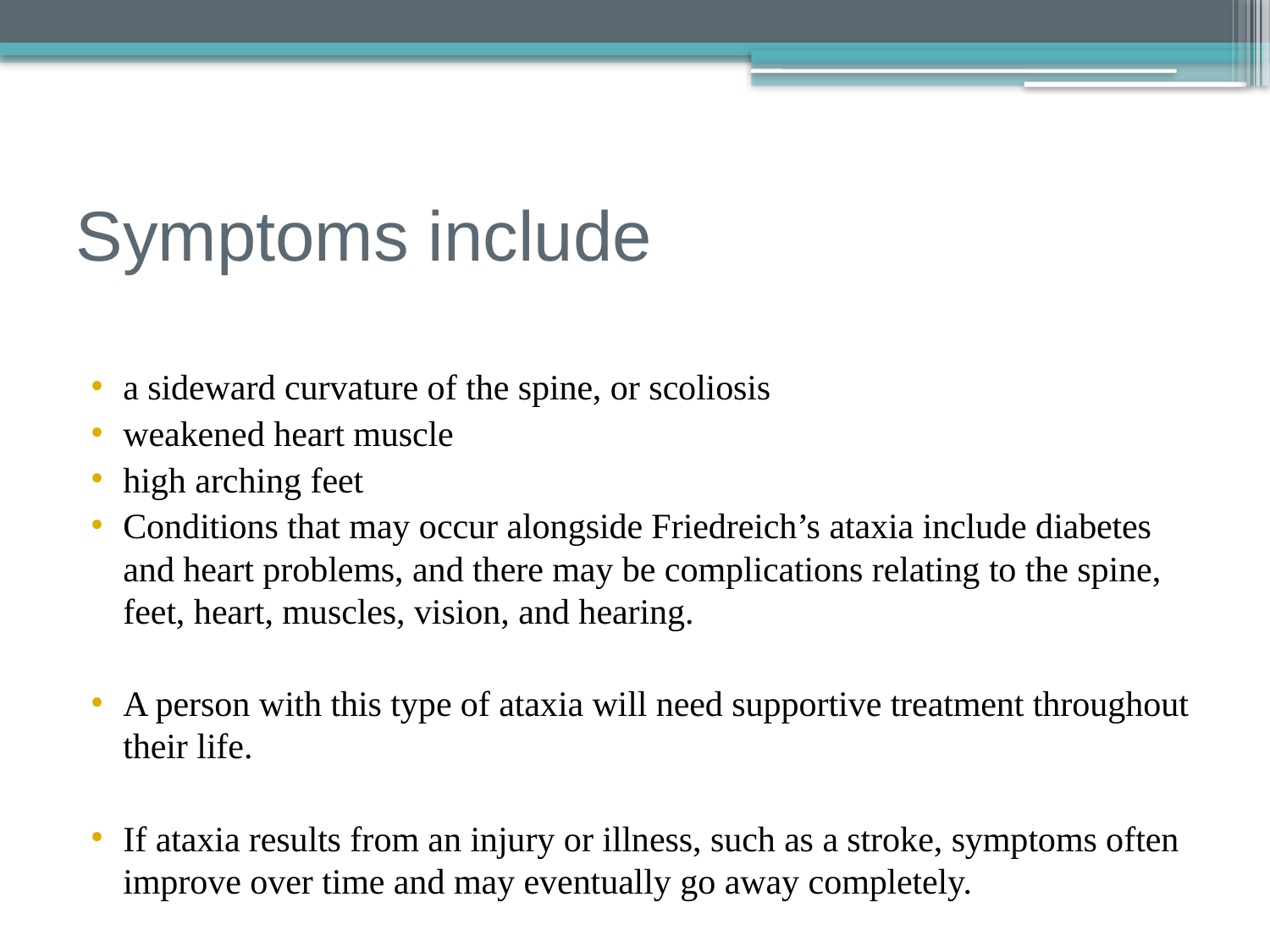

# Symptoms include

a sideward curvature of the spine, or scoliosis
weakened heart muscle
high arching feet
Conditions that may occur alongside Friedreich’s ataxia include diabetes and heart problems, and there may be complications relating to the spine, feet, heart, muscles, vision, and hearing.

A person with this type of ataxia will need supportive treatment throughout their life.

If ataxia results from an injury or illness, such as a stroke, symptoms often improve over time and may eventually go away completely.